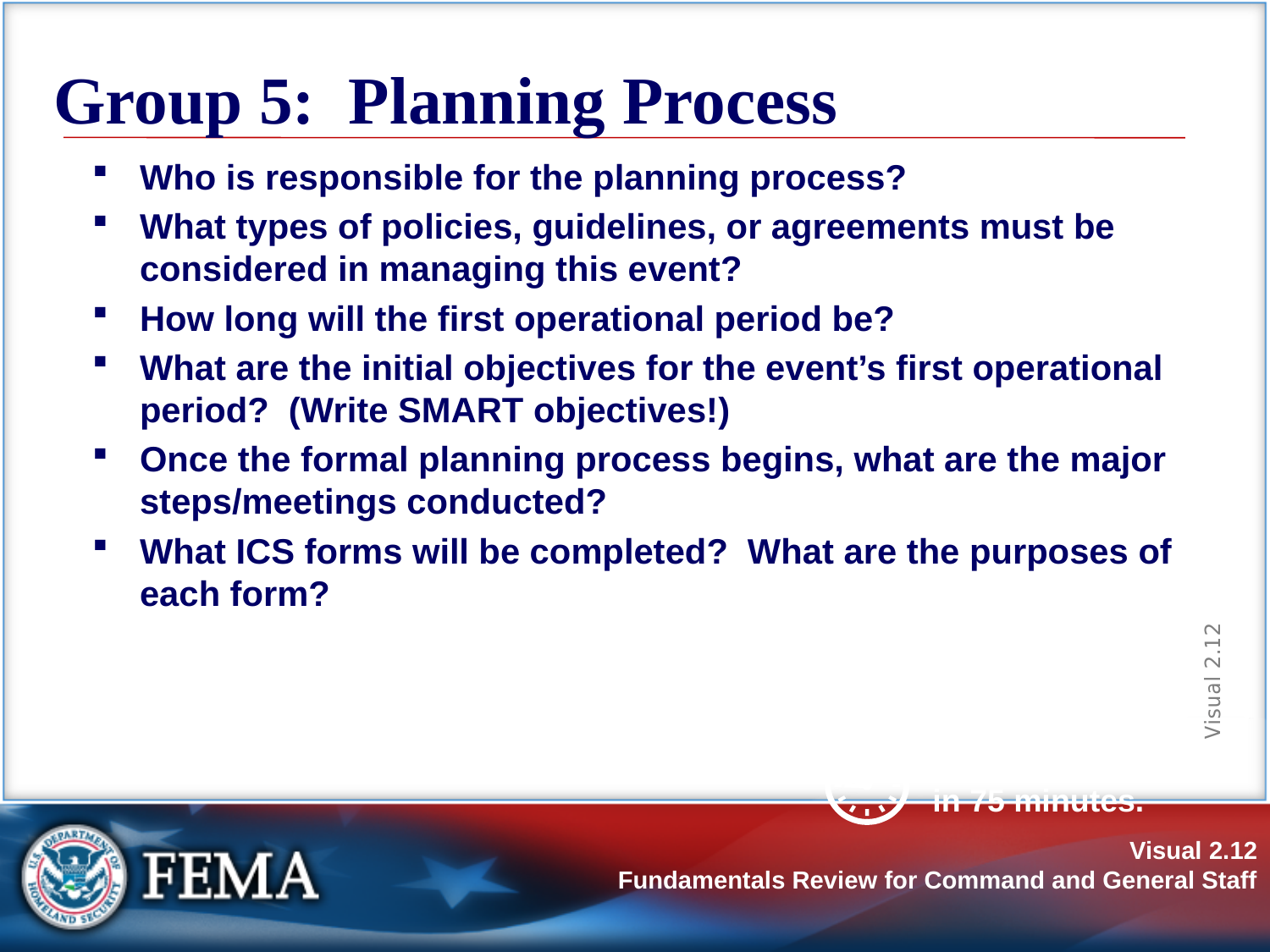

# Group 5:  Planning Process
Who is responsible for the planning process?
What types of policies, guidelines, or agreements must be considered in managing this event?
How long will the first operational period be?
What are the initial objectives for the event’s first operational period?  (Write SMART objectives!)
Once the formal planning process begins, what are the major steps/meetings conducted?
What ICS forms will be completed?  What are the purposes of each form?
Visual 2.12

Be ready to present in 75 minutes.